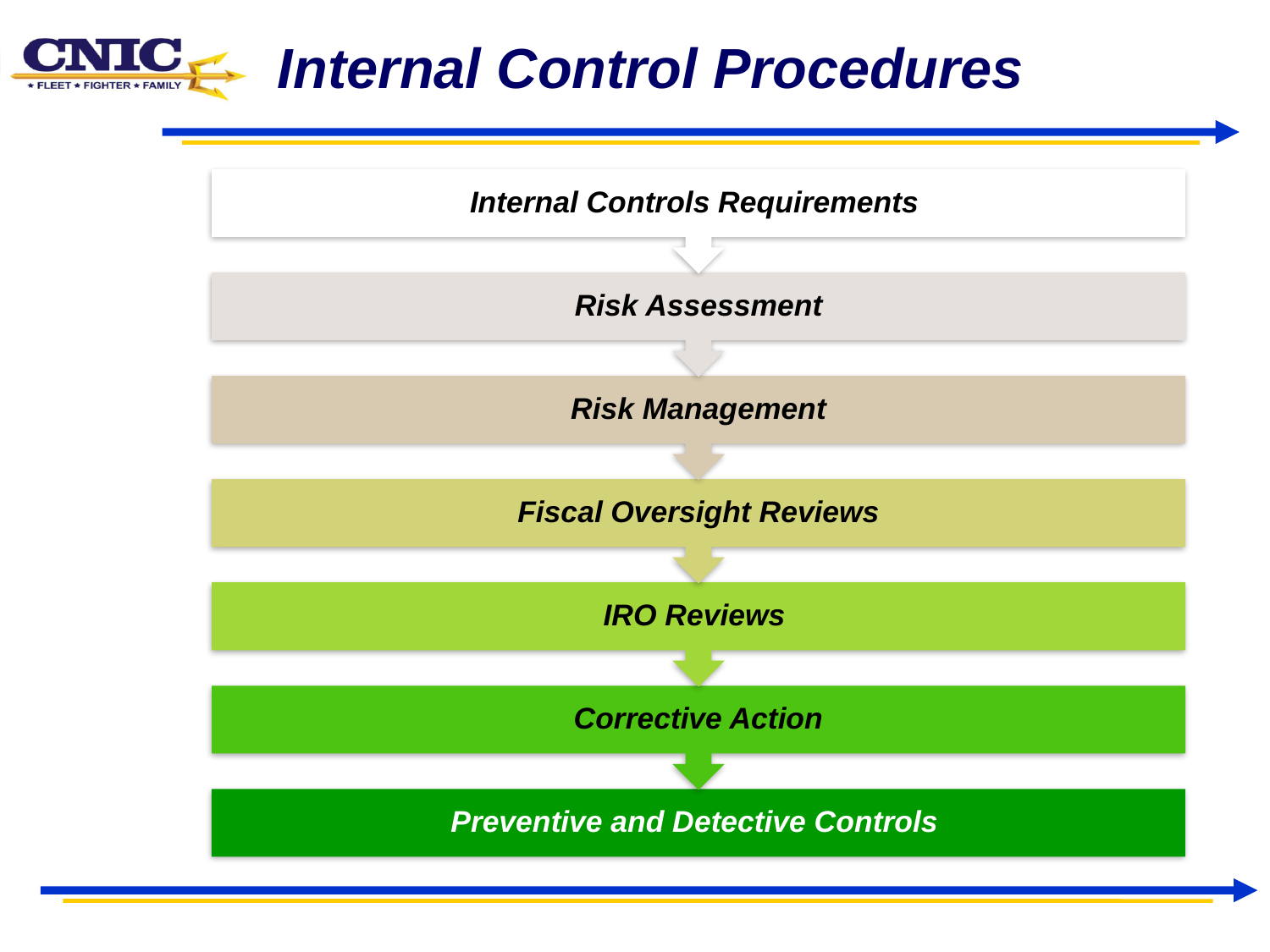

# Internal Control Procedures
Preventive and Detective Controls
Corrective Action
IRO Reviews
Fiscal Oversight Reviews
Risk Management
Risk Assessment
Internal Controls Requirements